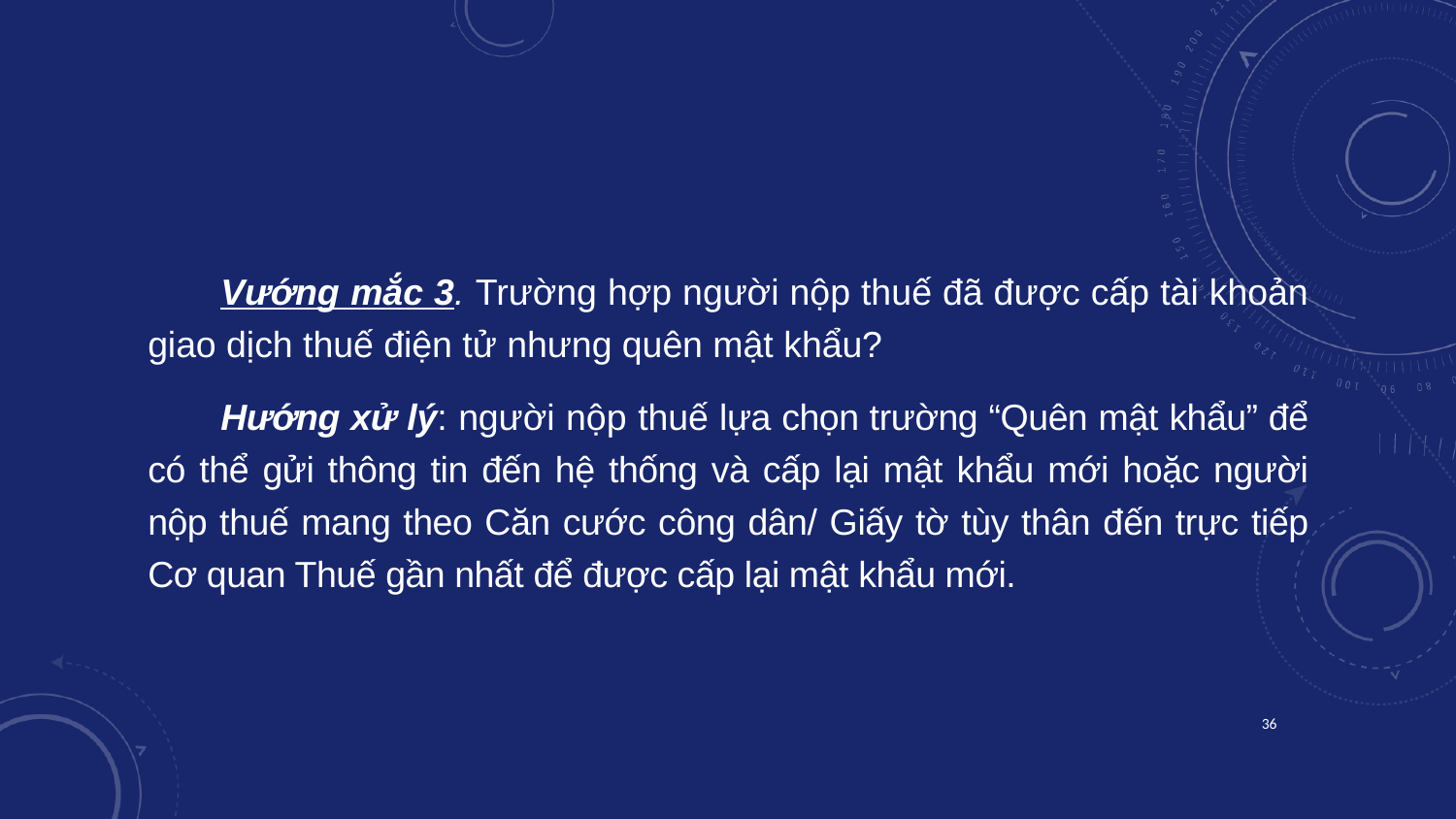

Vướng mắc 3. Trường hợp người nộp thuế đã được cấp tài khoản giao dịch thuế điện tử nhưng quên mật khẩu?
Hướng xử lý: người nộp thuế lựa chọn trường “Quên mật khẩu” để có thể gửi thông tin đến hệ thống và cấp lại mật khẩu mới hoặc người nộp thuế mang theo Căn cước công dân/ Giấy tờ tùy thân đến trực tiếp Cơ quan Thuế gần nhất để được cấp lại mật khẩu mới.
36